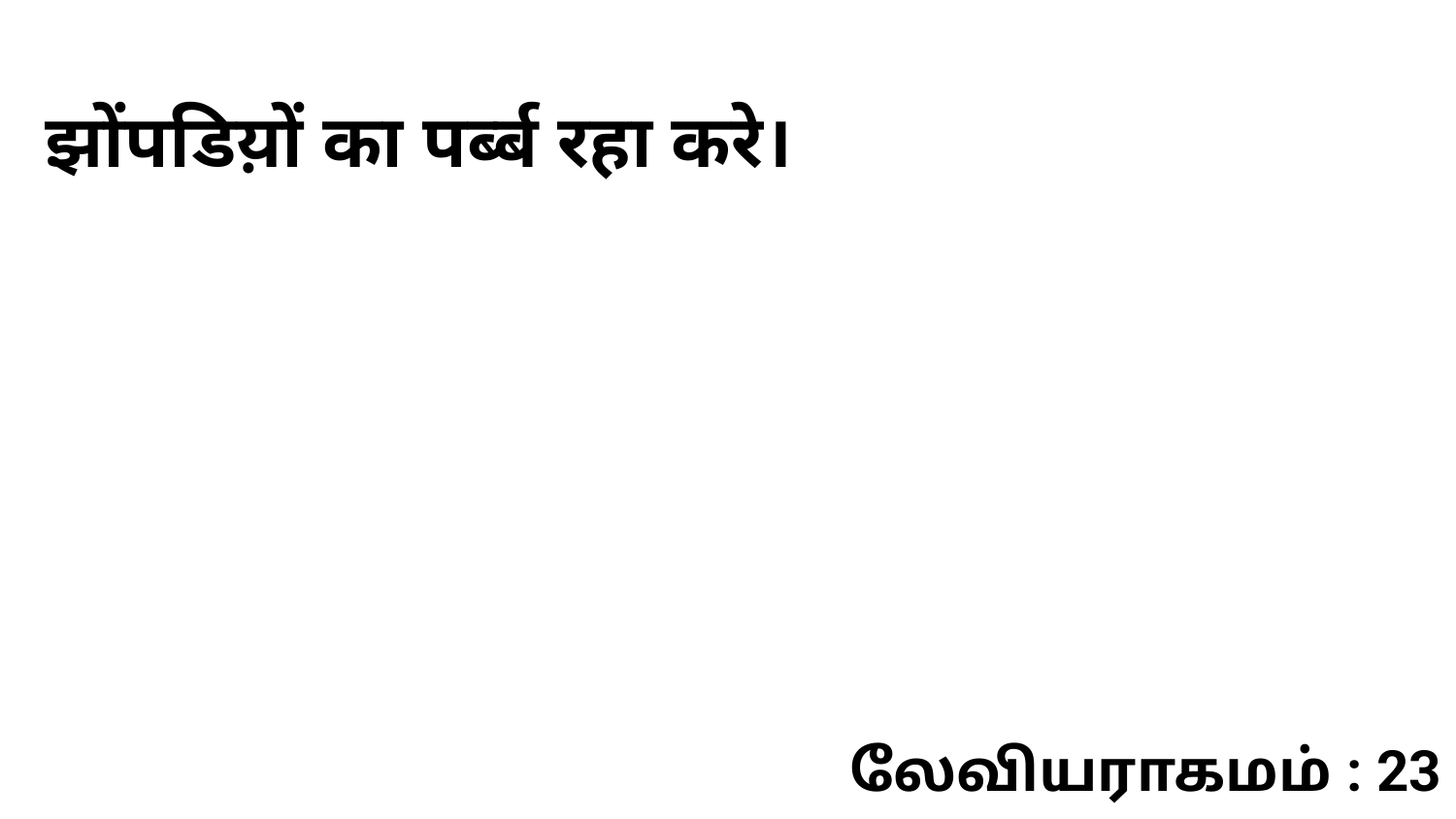

झोंपडिय़ों का पर्ब्ब रहा करे।
லேவியராகமம் : 23